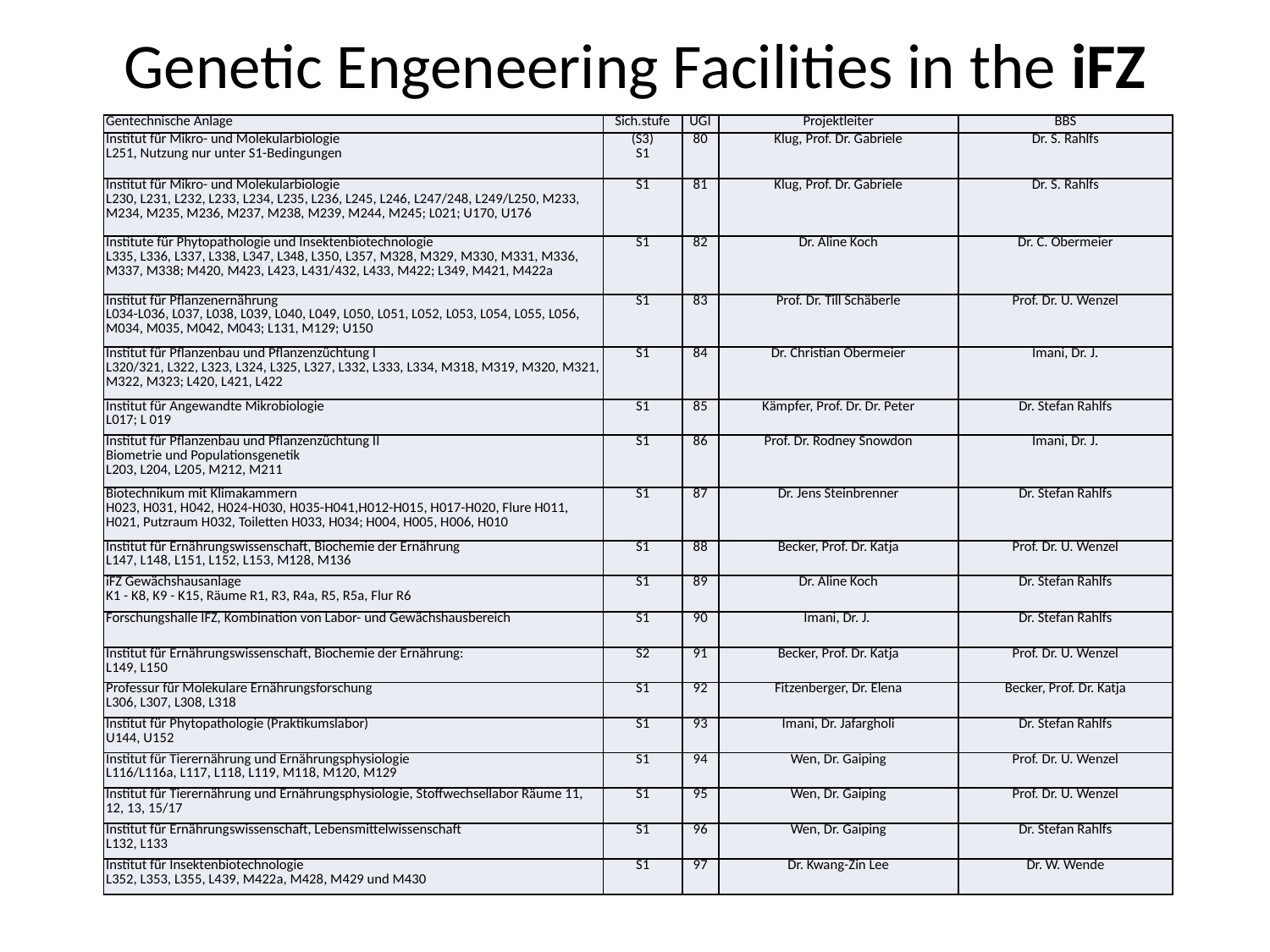

# Genetic Engeneering Facilities in the iFZ
| Gentechnische Anlage | Sich.stufe | UGI | Projektleiter | BBS |
| --- | --- | --- | --- | --- |
| Institut für Mikro- und Molekularbiologie L251, Nutzung nur unter S1-Bedingungen | (S3) S1 | 80 | Klug, Prof. Dr. Gabriele | Dr. S. Rahlfs |
| Institut für Mikro- und Molekularbiologie L230, L231, L232, L233, L234, L235, L236, L245, L246, L247/248, L249/L250, M233, M234, M235, M236, M237, M238, M239, M244, M245; L021; U170, U176 | S1 | 81 | Klug, Prof. Dr. Gabriele | Dr. S. Rahlfs |
| Institute für Phytopathologie und Insektenbiotechnologie L335, L336, L337, L338, L347, L348, L350, L357, M328, M329, M330, M331, M336, M337, M338; M420, M423, L423, L431/432, L433, M422; L349, M421, M422a | S1 | 82 | Dr. Aline Koch | Dr. C. Obermeier |
| Institut für Pflanzenernährung L034-L036, L037, L038, L039, L040, L049, L050, L051, L052, L053, L054, L055, L056, M034, M035, M042, M043; L131, M129; U150 | S1 | 83 | Prof. Dr. Till Schäberle | Prof. Dr. U. Wenzel |
| Institut für Pflanzenbau und Pflanzenzüchtung I L320/321, L322, L323, L324, L325, L327, L332, L333, L334, M318, M319, M320, M321, M322, M323; L420, L421, L422 | S1 | 84 | Dr. Christian Obermeier | Imani, Dr. J. |
| Institut für Angewandte Mikrobiologie L017; L 019 | S1 | 85 | Kämpfer, Prof. Dr. Dr. Peter | Dr. Stefan Rahlfs |
| Institut für Pflanzenbau und Pflanzenzüchtung II Biometrie und Populationsgenetik L203, L204, L205, M212, M211 | S1 | 86 | Prof. Dr. Rodney Snowdon | Imani, Dr. J. |
| Biotechnikum mit Klimakammern H023, H031, H042, H024-H030, H035-H041,H012-H015, H017-H020, Flure H011, H021, Putzraum H032, Toiletten H033, H034; H004, H005, H006, H010 | S1 | 87 | Dr. Jens Steinbrenner | Dr. Stefan Rahlfs |
| Institut für Ernährungswissenschaft, Biochemie der Ernährung L147, L148, L151, L152, L153, M128, M136 | S1 | 88 | Becker, Prof. Dr. Katja | Prof. Dr. U. Wenzel |
| iFZ Gewächshausanlage K1 - K8, K9 - K15, Räume R1, R3, R4a, R5, R5a, Flur R6 | S1 | 89 | Dr. Aline Koch | Dr. Stefan Rahlfs |
| Forschungshalle IFZ, Kombination von Labor- und Gewächshausbereich | S1 | 90 | Imani, Dr. J. | Dr. Stefan Rahlfs |
| Institut für Ernährungswissenschaft, Biochemie der Ernährung: L149, L150 | S2 | 91 | Becker, Prof. Dr. Katja | Prof. Dr. U. Wenzel |
| Professur für Molekulare Ernährungsforschung L306, L307, L308, L318 | S1 | 92 | Fitzenberger, Dr. Elena | Becker, Prof. Dr. Katja |
| Institut für Phytopathologie (Praktikumslabor) U144, U152 | S1 | 93 | Imani, Dr. Jafargholi | Dr. Stefan Rahlfs |
| Institut für Tierernährung und Ernährungsphysiologie L116/L116a, L117, L118, L119, M118, M120, M129 | S1 | 94 | Wen, Dr. Gaiping | Prof. Dr. U. Wenzel |
| Institut für Tierernährung und Ernährungsphysiologie, Stoffwechsellabor Räume 11, 12, 13, 15/17 | S1 | 95 | Wen, Dr. Gaiping | Prof. Dr. U. Wenzel |
| Institut für Ernährungswissenschaft, Lebensmittelwissenschaft L132, L133 | S1 | 96 | Wen, Dr. Gaiping | Dr. Stefan Rahlfs |
| Institut für Insektenbiotechnologie L352, L353, L355, L439, M422a, M428, M429 und M430 | S1 | 97 | Dr. Kwang-Zin Lee | Dr. W. Wende |